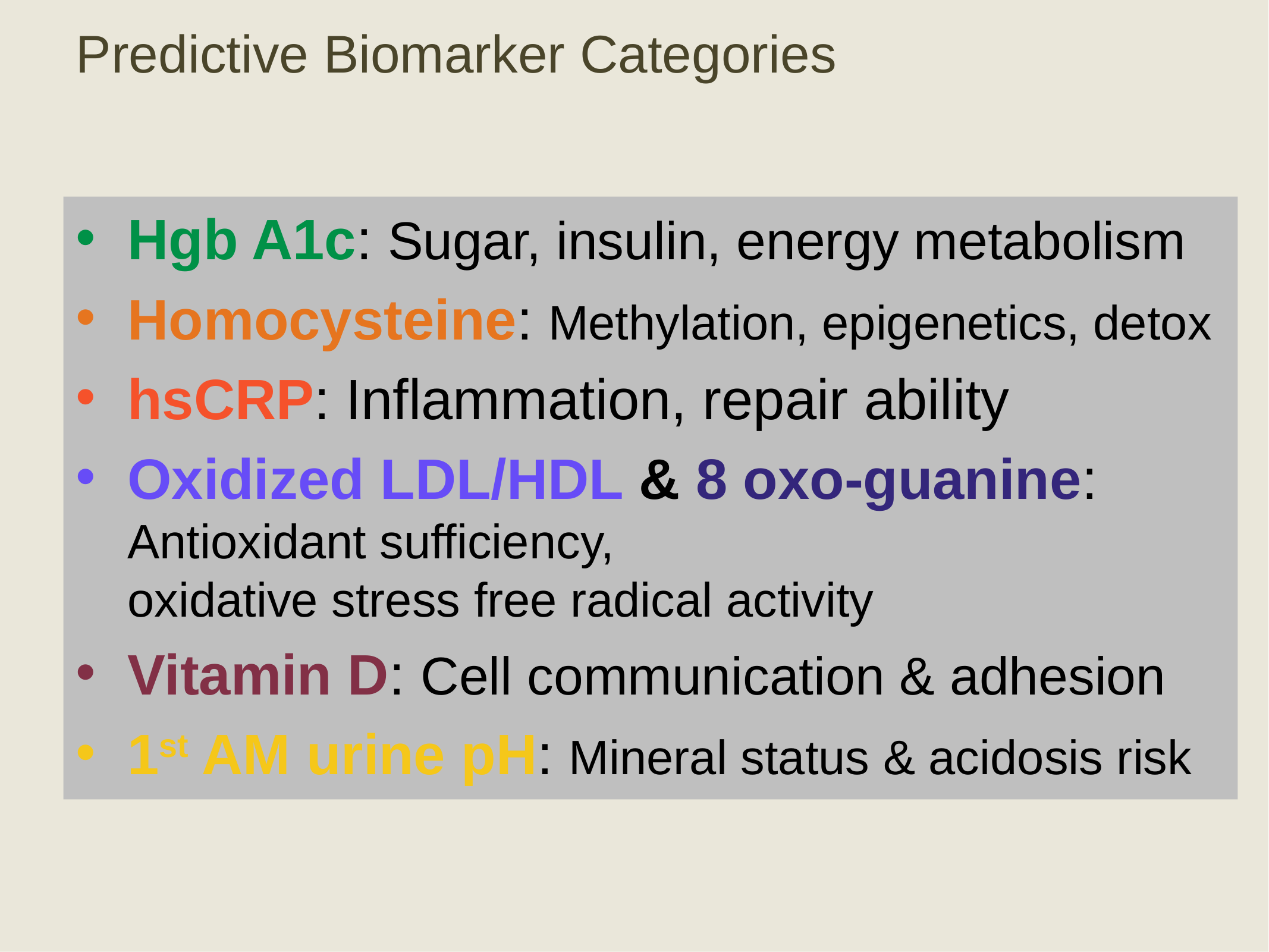

# Predictive Biomarker Categories
Hgb A1c: Sugar, insulin, energy metabolism
Homocysteine: Methylation, epigenetics, detox
hsCRP: Inflammation, repair ability
Oxidized LDL/HDL & 8 oxo-guanine: Antioxidant sufficiency,
oxidative stress free radical activity
Vitamin D: Cell communication & adhesion
1st AM urine pH: Mineral status & acidosis risk